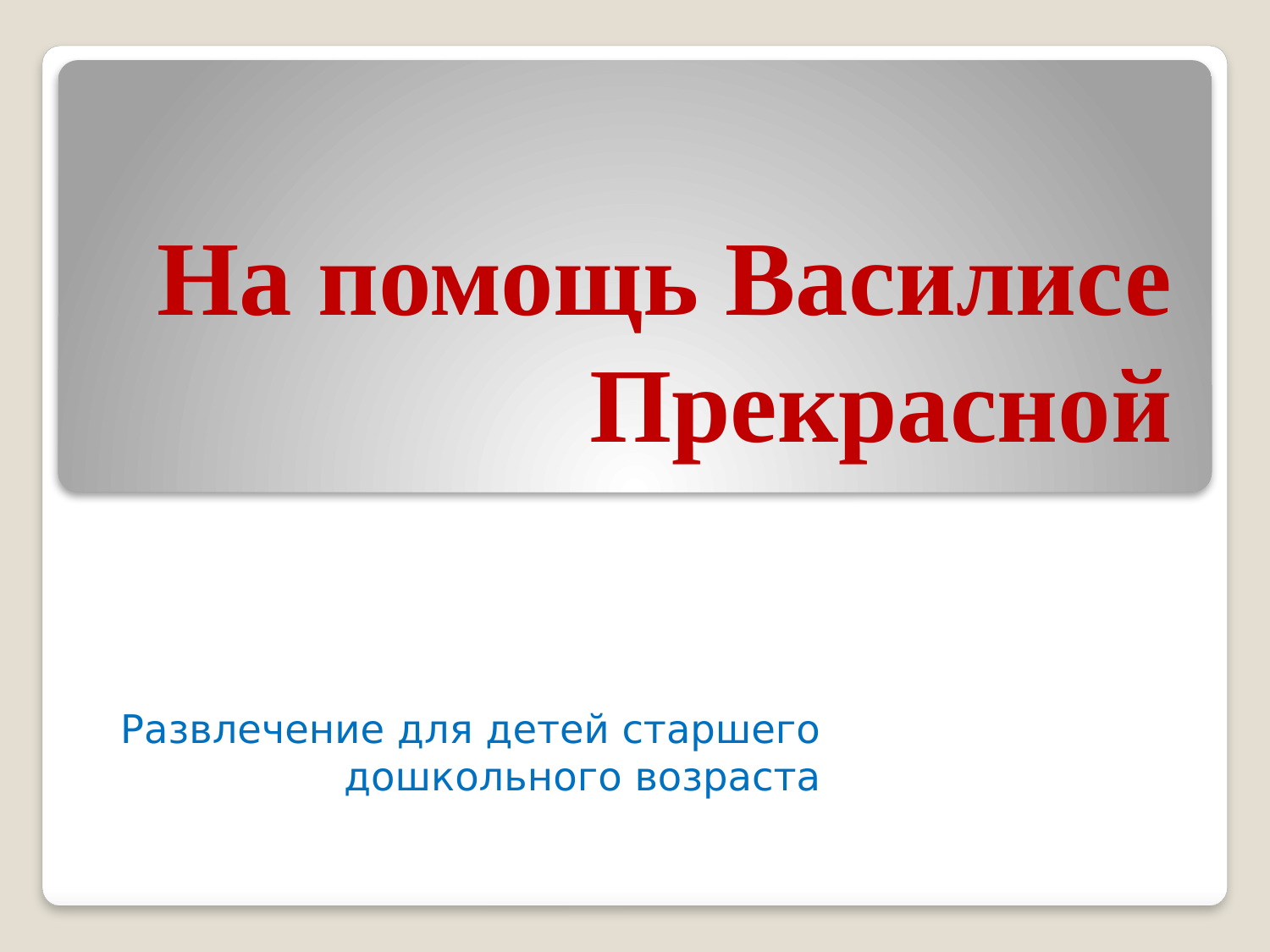

# На помощь Василисе Прекрасной
Развлечение для детей старшего дошкольного возраста